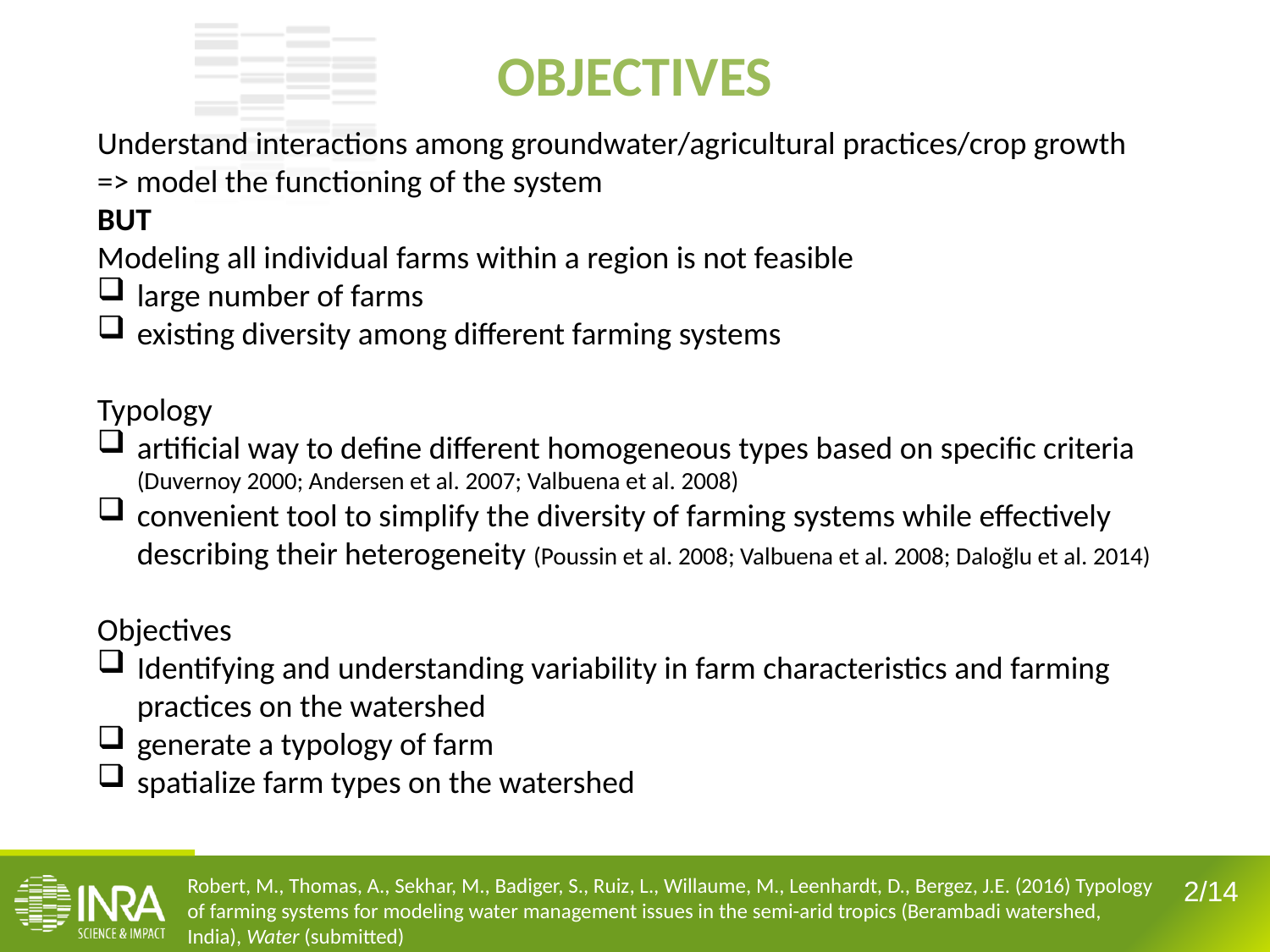

OBJECTIVES
Understand interactions among groundwater/agricultural practices/crop growth
=> model the functioning of the system
BUT
Modeling all individual farms within a region is not feasible
large number of farms
existing diversity among different farming systems

Typology
artificial way to define different homogeneous types based on specific criteria (Duvernoy 2000; Andersen et al. 2007; Valbuena et al. 2008)
convenient tool to simplify the diversity of farming systems while effectively describing their heterogeneity (Poussin et al. 2008; Valbuena et al. 2008; Daloğlu et al. 2014)

Objectives
Identifying and understanding variability in farm characteristics and farming practices on the watershed
generate a typology of farm
spatialize farm types on the watershed
Robert, M., Thomas, A., Sekhar, M., Badiger, S., Ruiz, L., Willaume, M., Leenhardt, D., Bergez, J.E. (2016) Typology of farming systems for modeling water management issues in the semi-arid tropics (Berambadi watershed, India), Water (submitted)